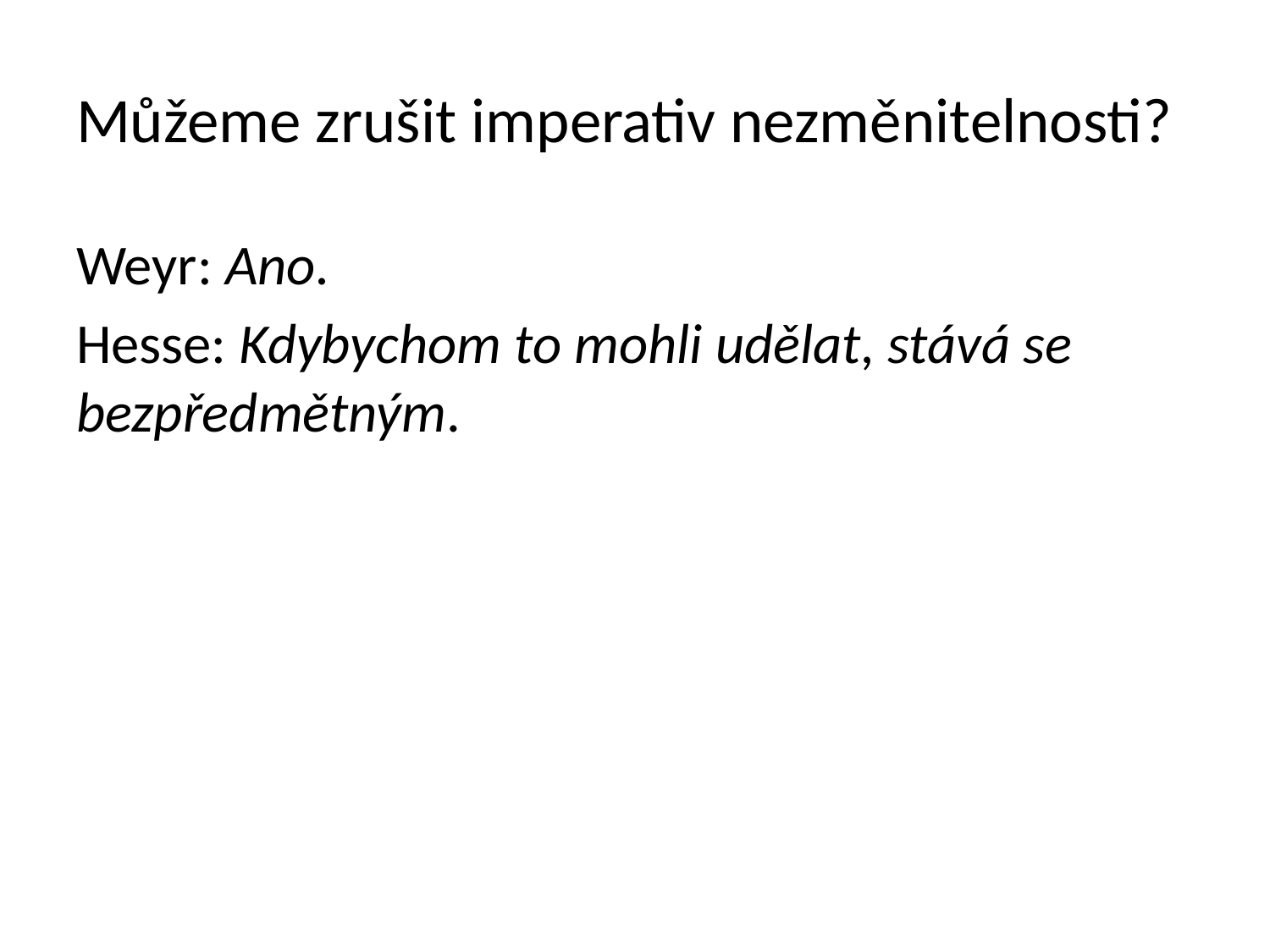

# Můžeme zrušit imperativ nezměnitelnosti?
Weyr: Ano.
Hesse: Kdybychom to mohli udělat, stává se bezpředmětným.